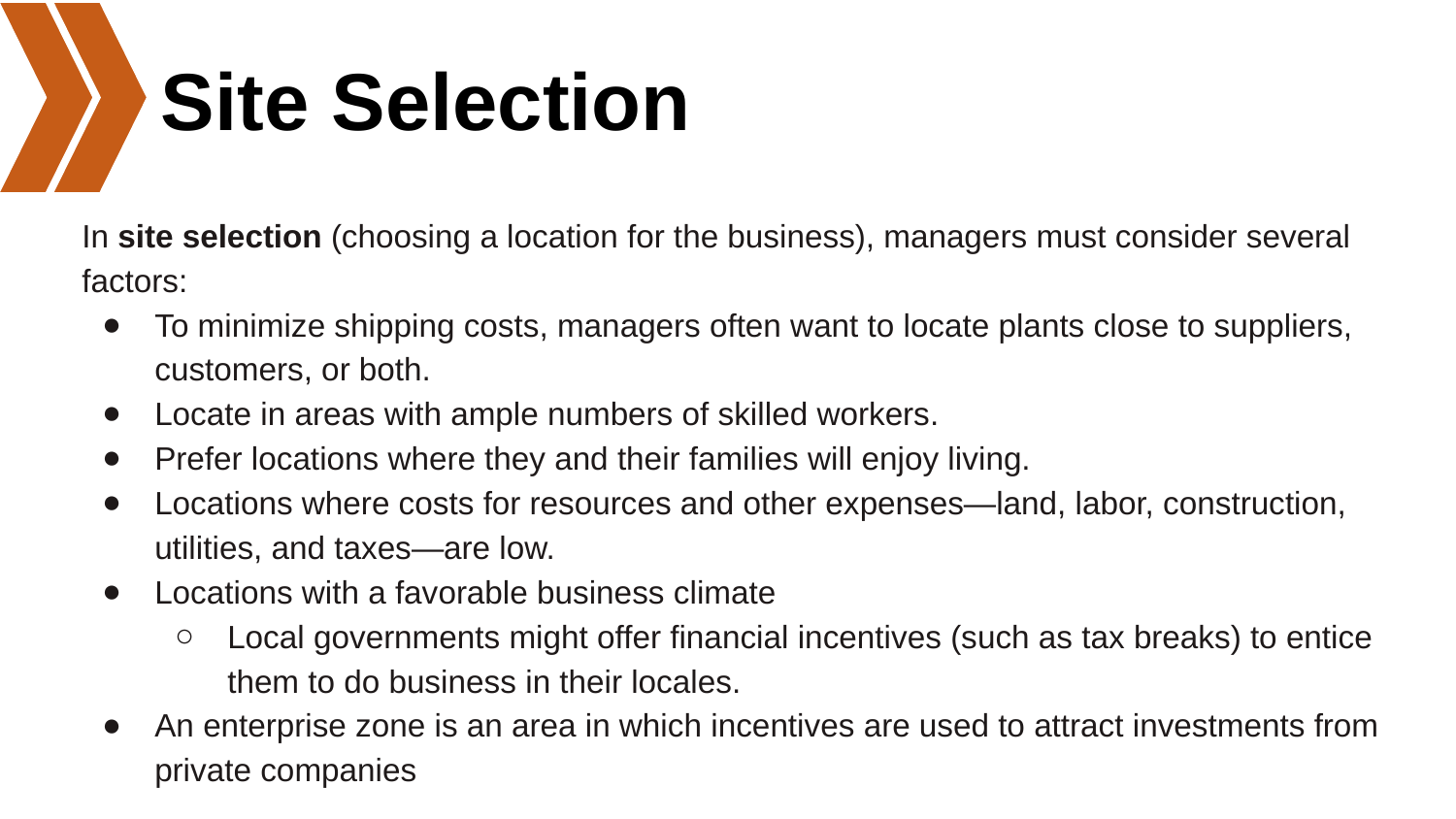

# Site Selection
In site selection (choosing a location for the business), managers must consider several factors:
To minimize shipping costs, managers often want to locate plants close to suppliers, customers, or both.
Locate in areas with ample numbers of skilled workers.
Prefer locations where they and their families will enjoy living.
Locations where costs for resources and other expenses—land, labor, construction, utilities, and taxes—are low.
Locations with a favorable business climate
Local governments might offer financial incentives (such as tax breaks) to entice them to do business in their locales.
An enterprise zone is an area in which incentives are used to attract investments from private companies